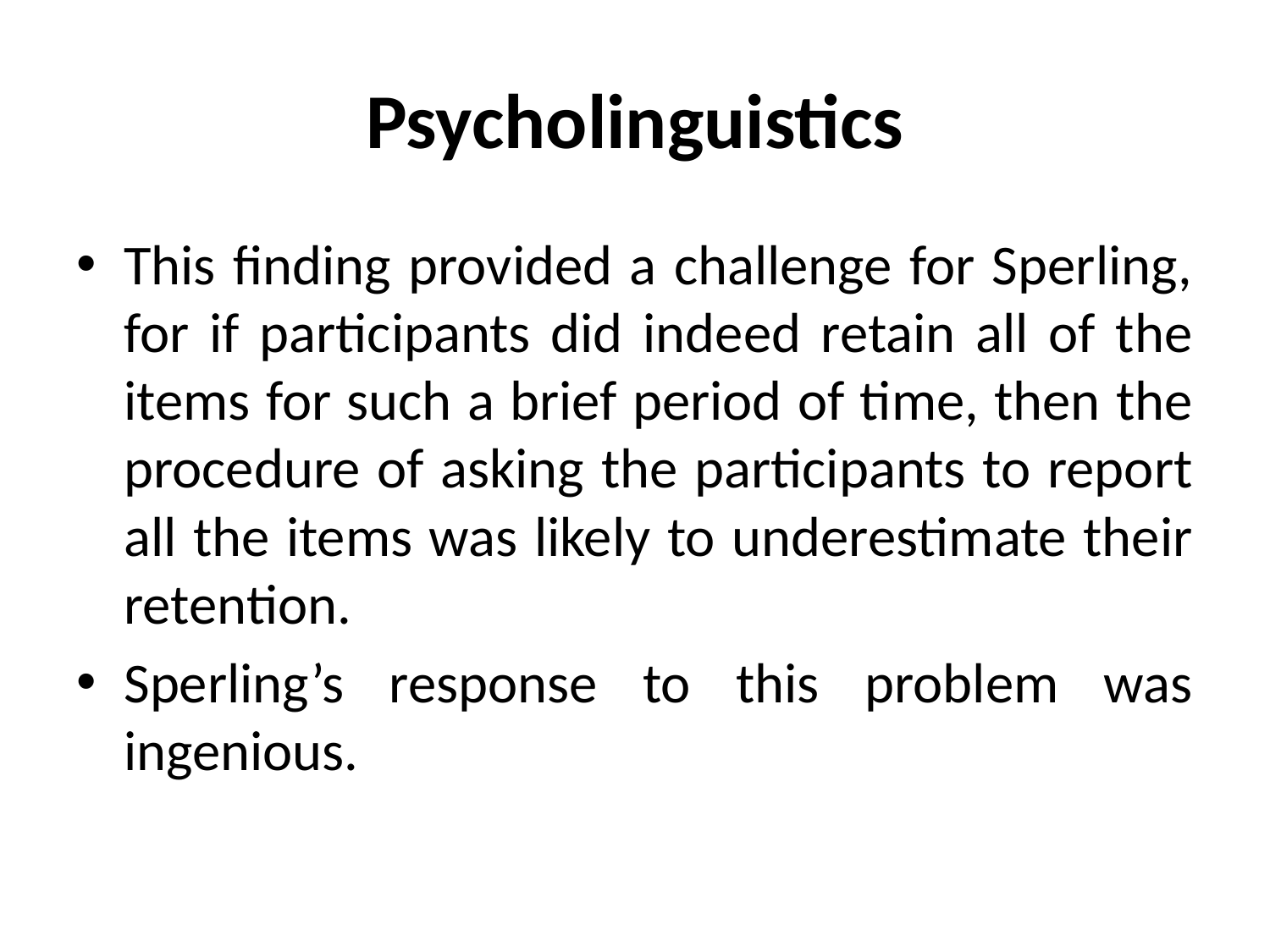

# Psycholinguistics
This finding provided a challenge for Sperling, for if participants did indeed retain all of the items for such a brief period of time, then the procedure of asking the participants to report all the items was likely to underestimate their retention.
Sperling’s response to this problem was ingenious.